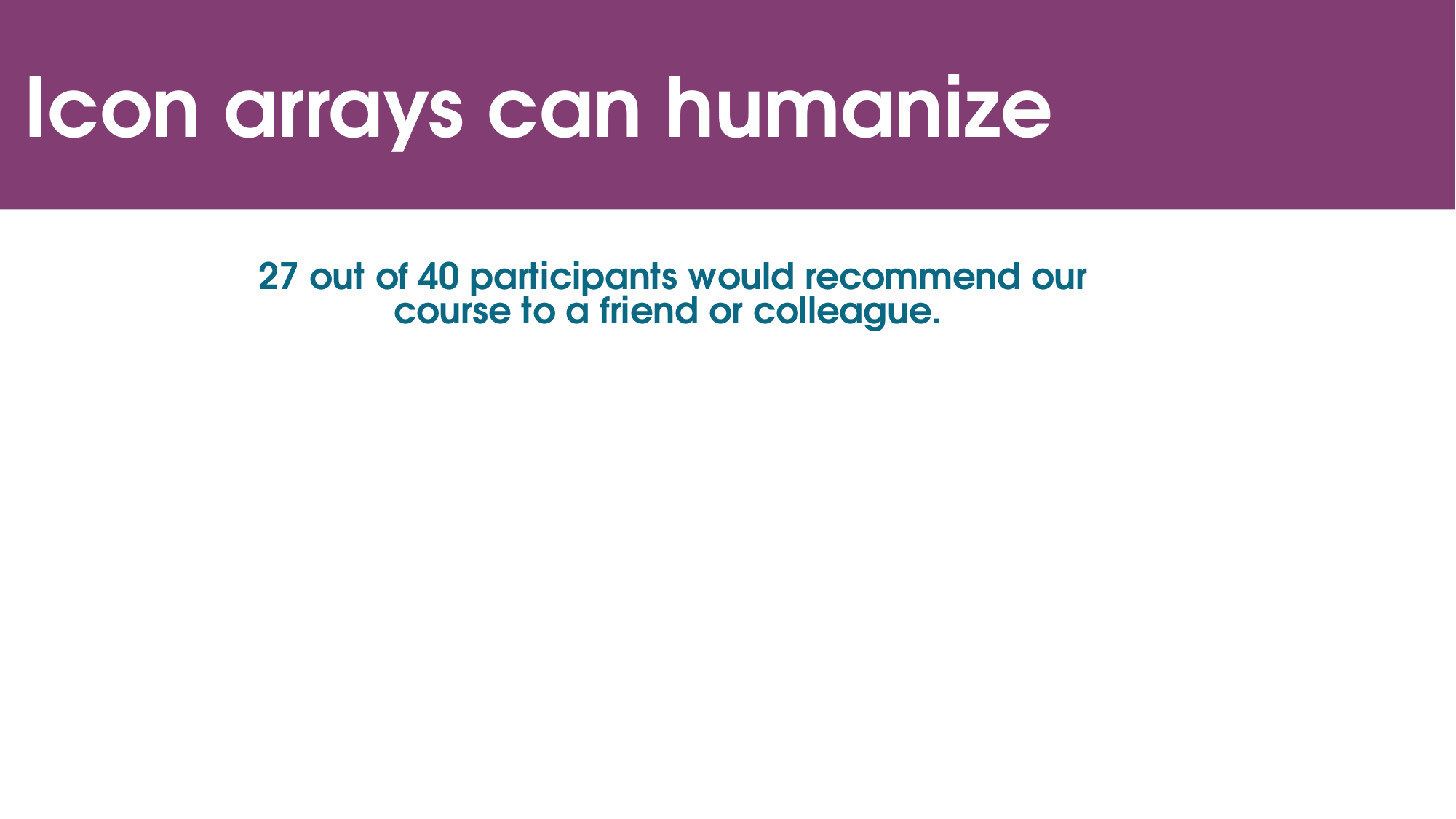

Icon arrays can humanize
#

### Chart: 27 out of 40 participants would recommend our course to a friend or colleague.

| Category |  |  |
|---|---|---|
| stack 1 | 10.0 | 0.0 |
| stack 2 | 10.0 | 0.0 |
| stack 3 | 7.0 | 3.0 |
| stack 4 | 10.0 | 0.0 |